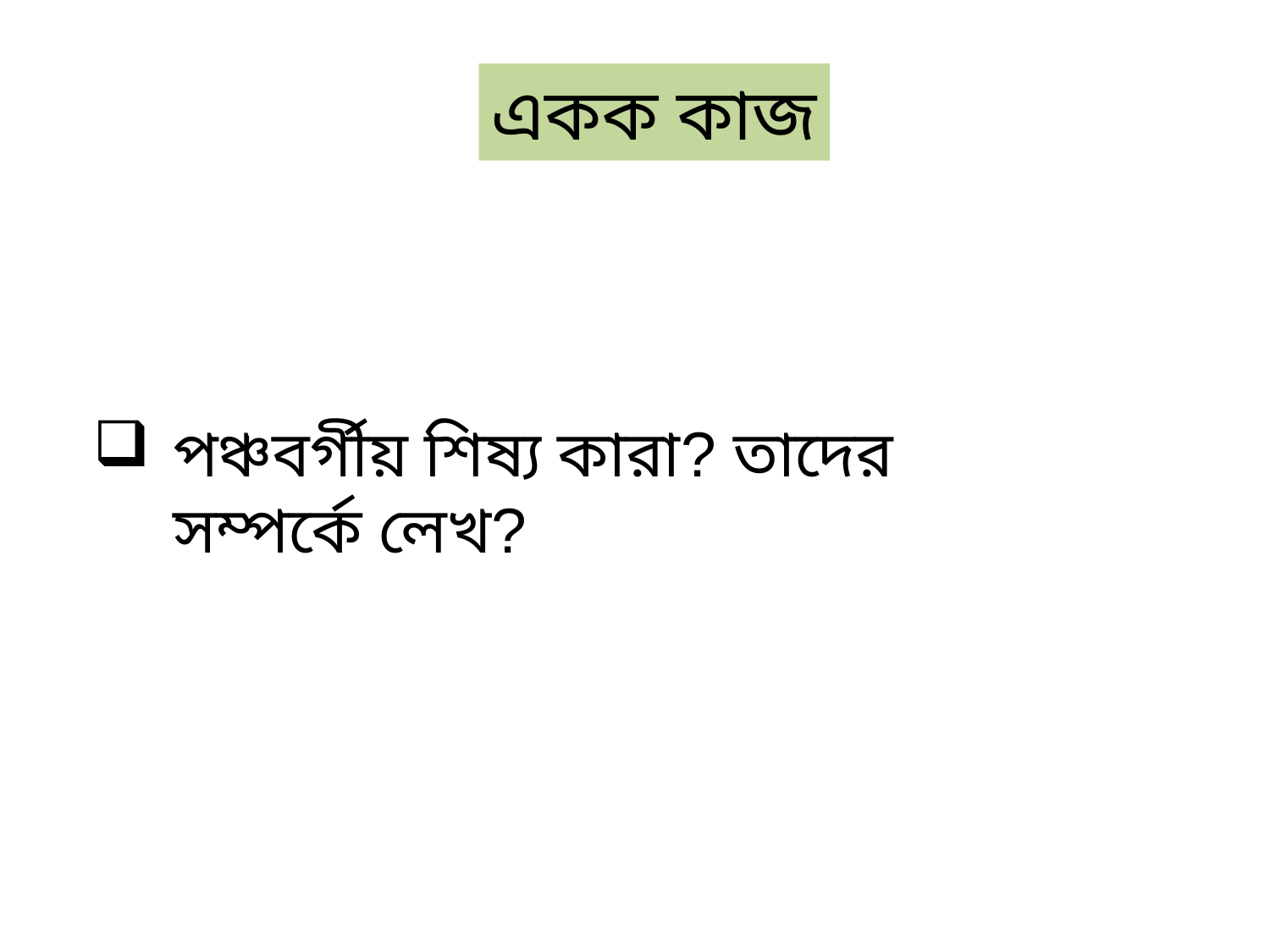

একক কাজ
পঞ্চবর্গীয় শিষ্য কারা? তাদের সম্পর্কে লেখ?